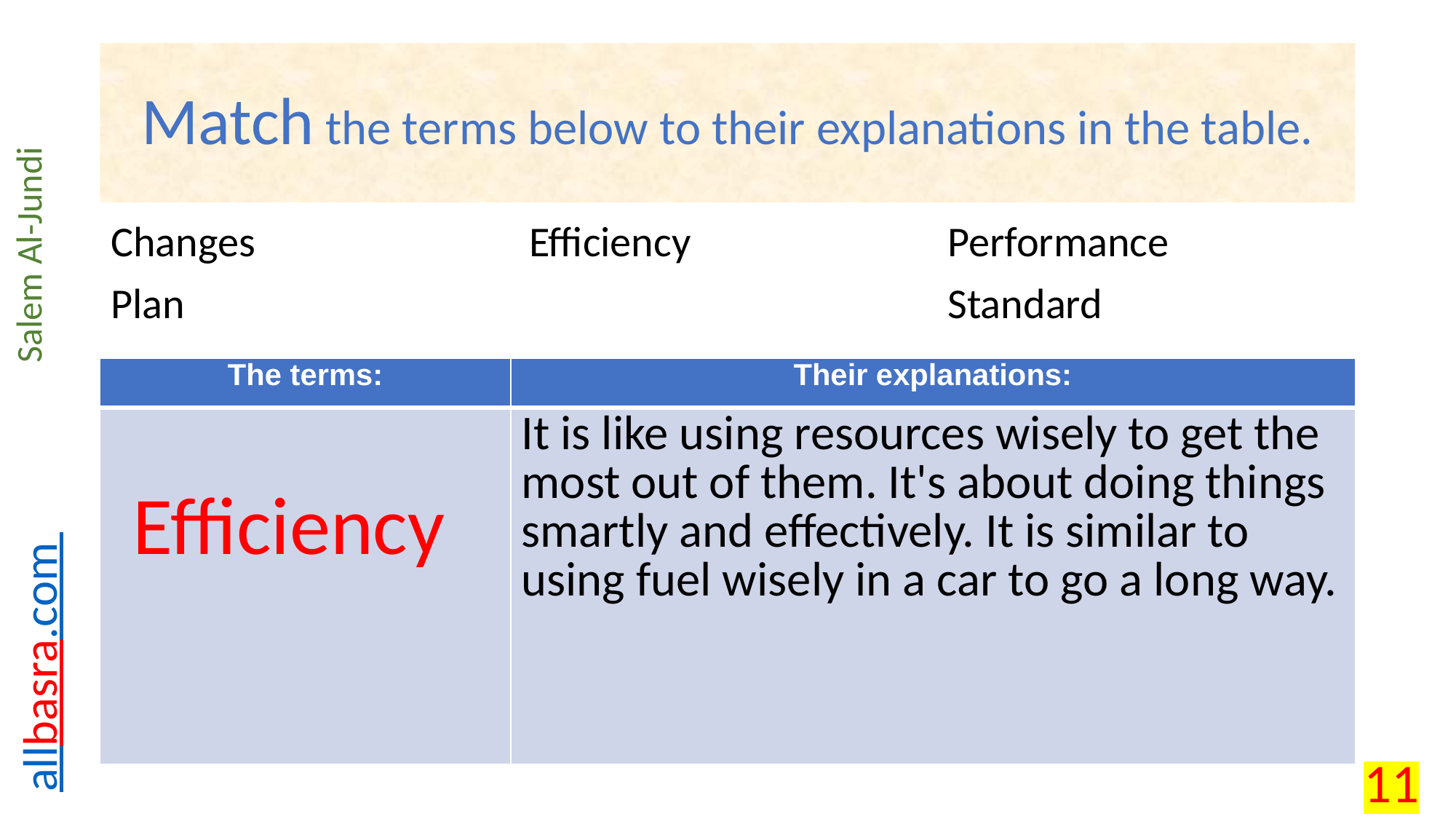

# Match the terms below to their explanations in the table.
| Changes | Efficiency | Performance |
| --- | --- | --- |
| Plan |  | Standard |
| The terms: | Their explanations: |
| --- | --- |
|  | It is like using resources wisely to get the most out of them. It's about doing things smartly and effectively. It is similar to using fuel wisely in a car to go a long way. |
Efficiency
11